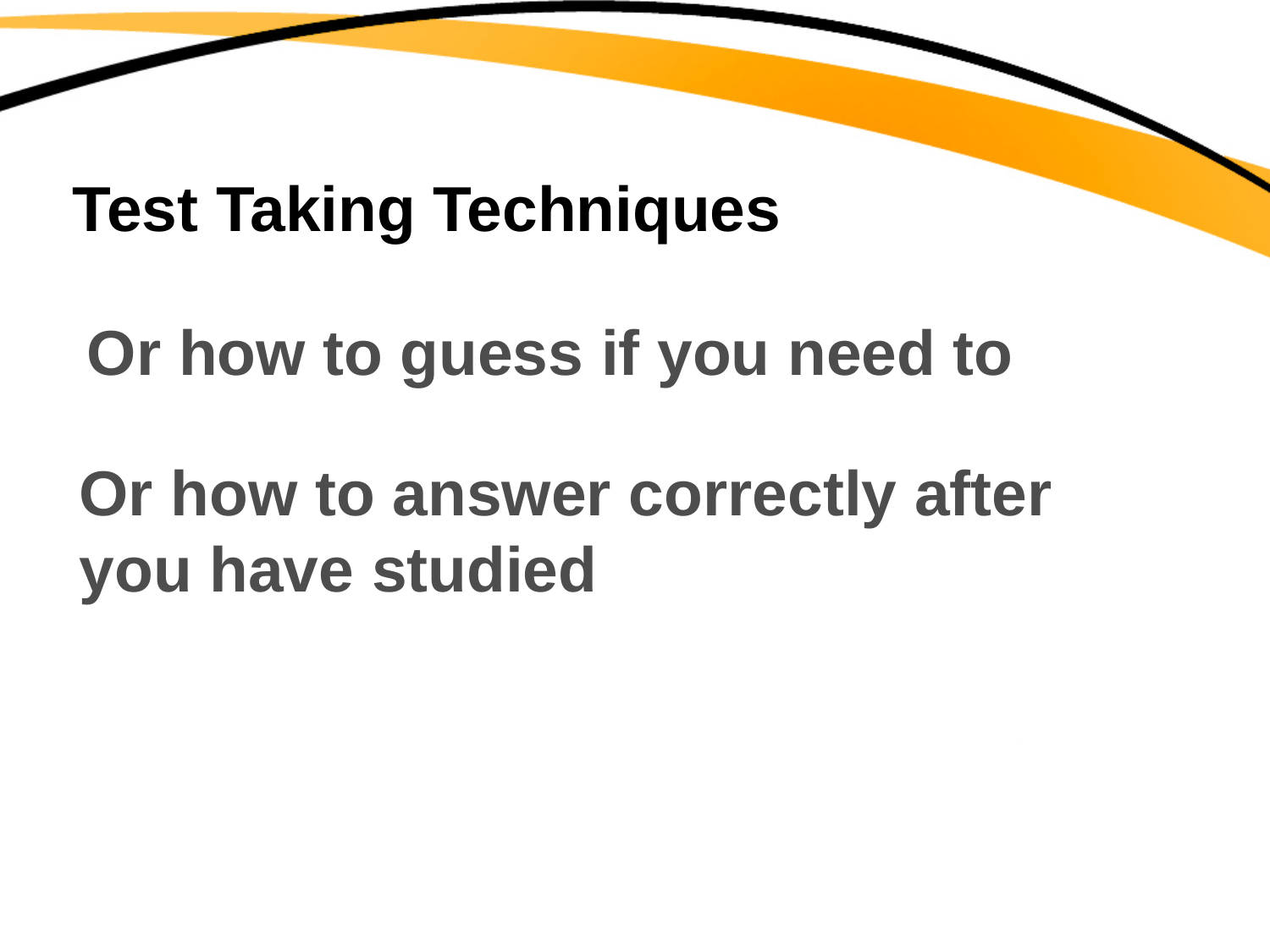

# Test Taking Techniques
Or how to guess if you need to
Or how to answer correctly after
you have studied